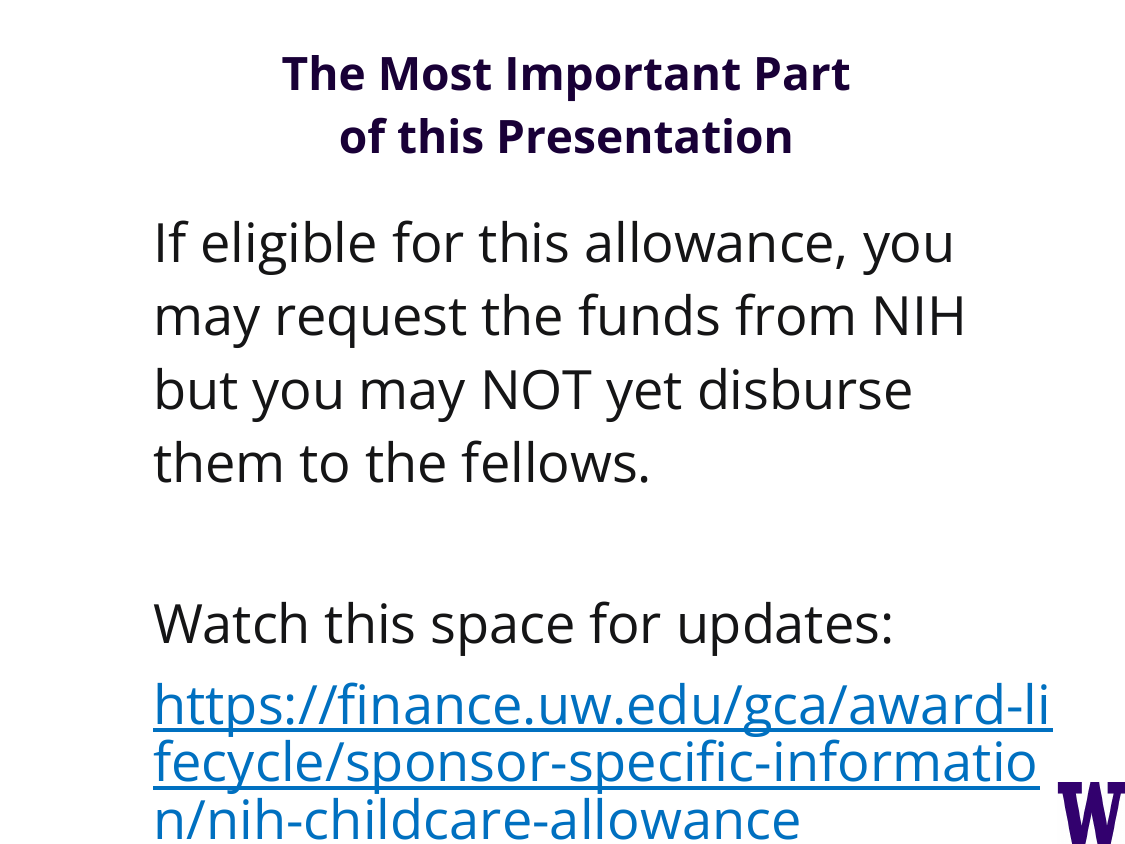

# The Most Important Part of this Presentation
If eligible for this allowance, you may request the funds from NIH but you may NOT yet disburse them to the fellows.

Watch this space for updates:
https://finance.uw.edu/gca/award-lifecycle/sponsor-specific-information/nih-childcare-allowance